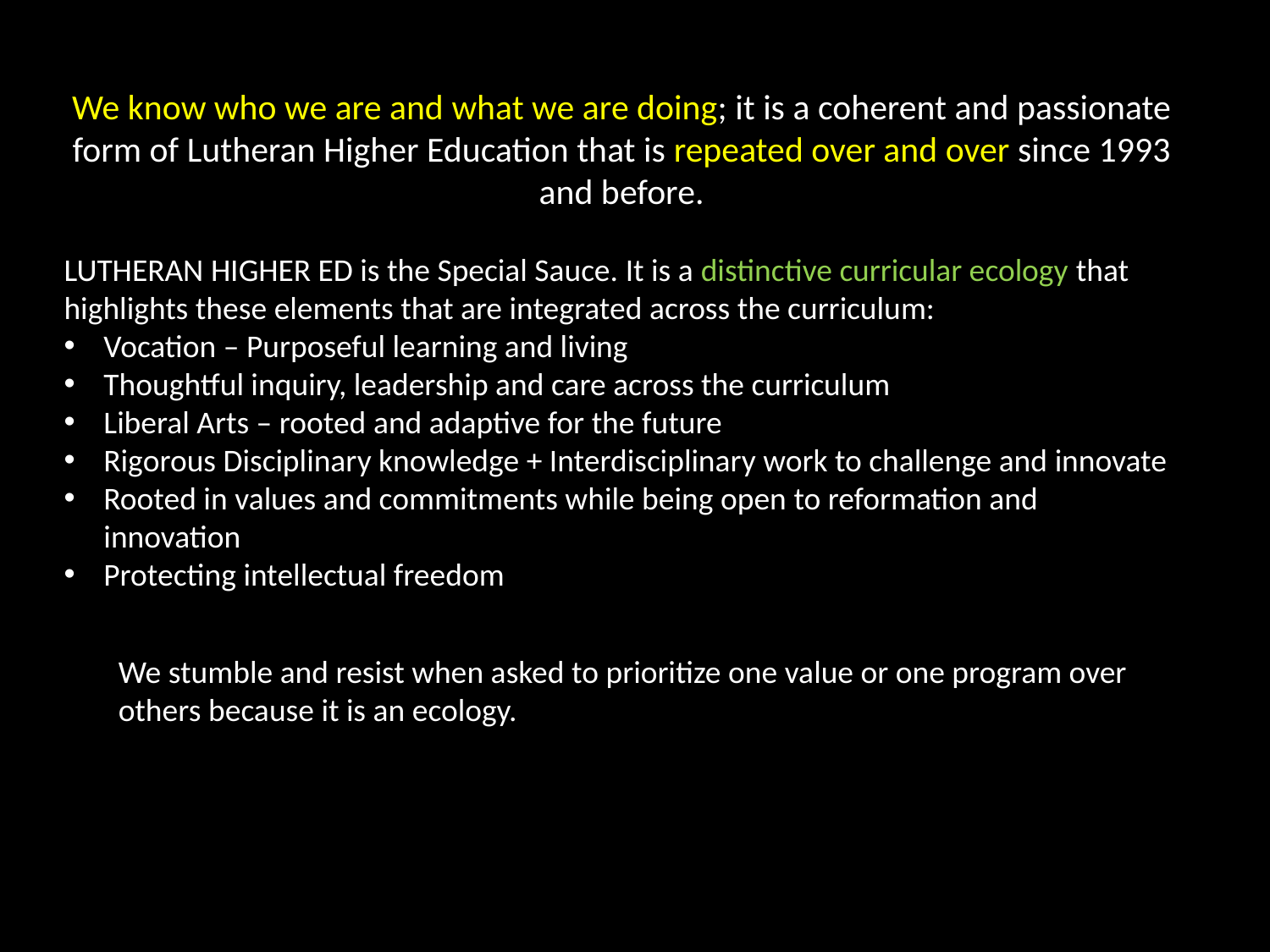

# We know who we are and what we are doing; it is a coherent and passionate form of Lutheran Higher Education that is repeated over and over since 1993 and before.
LUTHERAN HIGHER ED is the Special Sauce. It is a distinctive curricular ecology that highlights these elements that are integrated across the curriculum:
Vocation – Purposeful learning and living
Thoughtful inquiry, leadership and care across the curriculum
Liberal Arts – rooted and adaptive for the future
Rigorous Disciplinary knowledge + Interdisciplinary work to challenge and innovate
Rooted in values and commitments while being open to reformation and innovation
Protecting intellectual freedom
We stumble and resist when asked to prioritize one value or one program over others because it is an ecology.